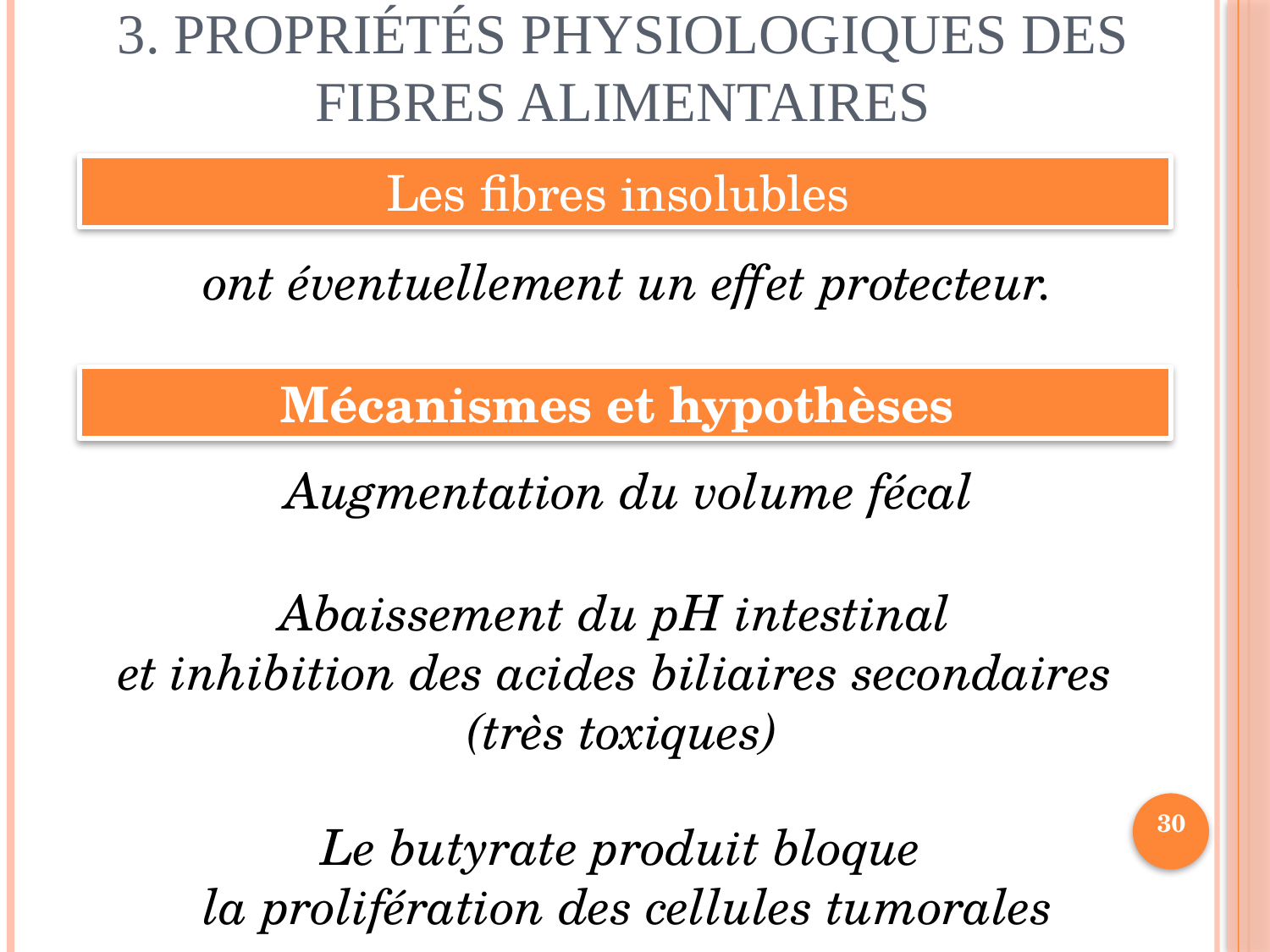

# 3. Propriétés physiologiques des fibres alimentaires
Les fibres insolubles
ont éventuellement un effet protecteur.
Mécanismes et hypothèses
Augmentation du volume fécal
Abaissement du pH intestinal
et inhibition des acides biliaires secondaires
(très toxiques)
30
Le butyrate produit bloque
la prolifération des cellules tumorales